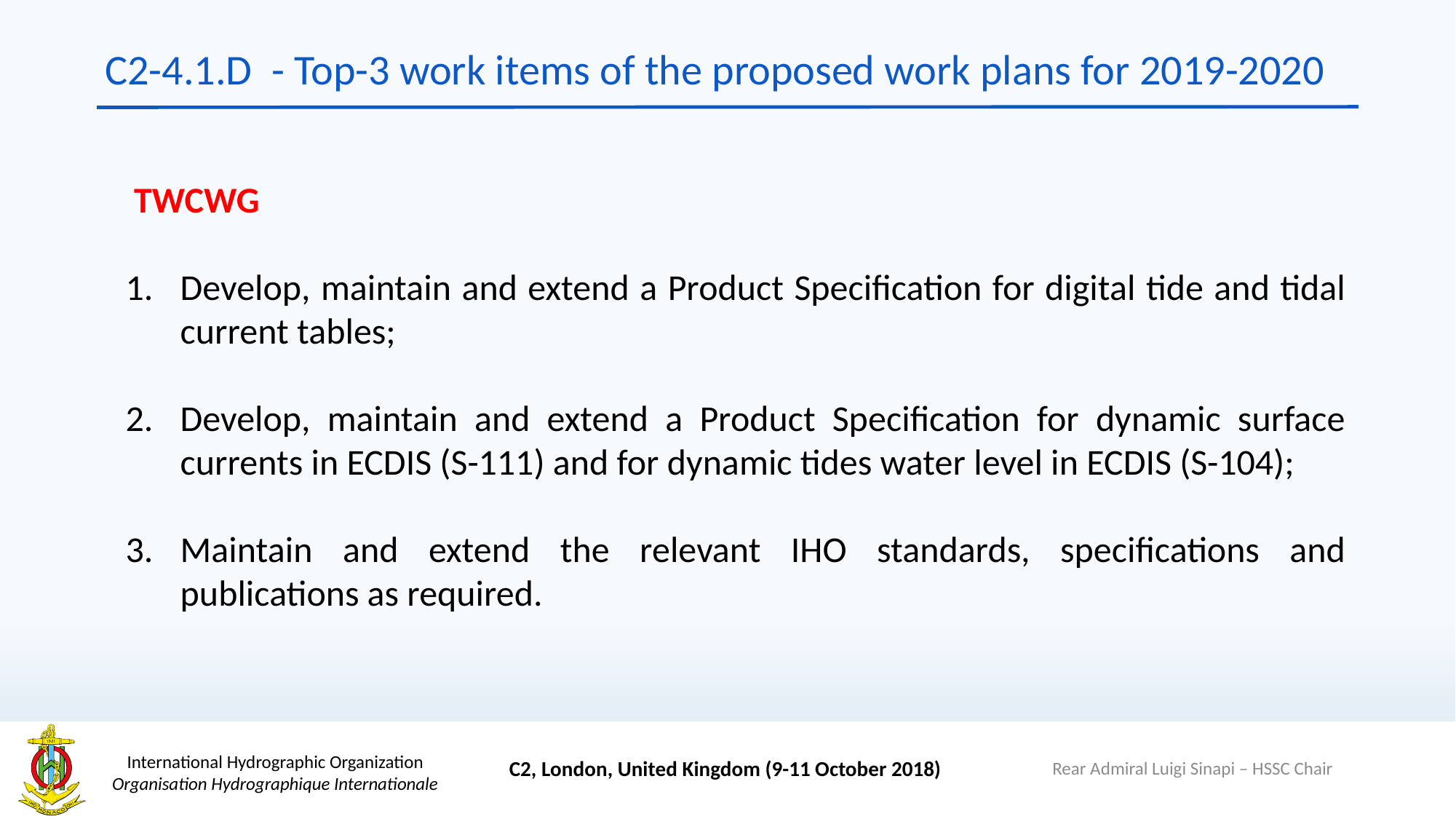

# C2-4.1.D  - Top-3 work items of the proposed work plans for 2019-2020

 TWCWG

Develop, maintain and extend a Product Specification for digital tide and tidal current tables;

Develop, maintain and extend a Product Specification for dynamic surface currents in ECDIS (S-111) and for dynamic tides water level in ECDIS (S-104);

Maintain and extend the relevant IHO standards, specifications and publications as required.
Rear Admiral Luigi Sinapi – HSSC Chair
C2, London, United Kingdom (9-11 October 2018)